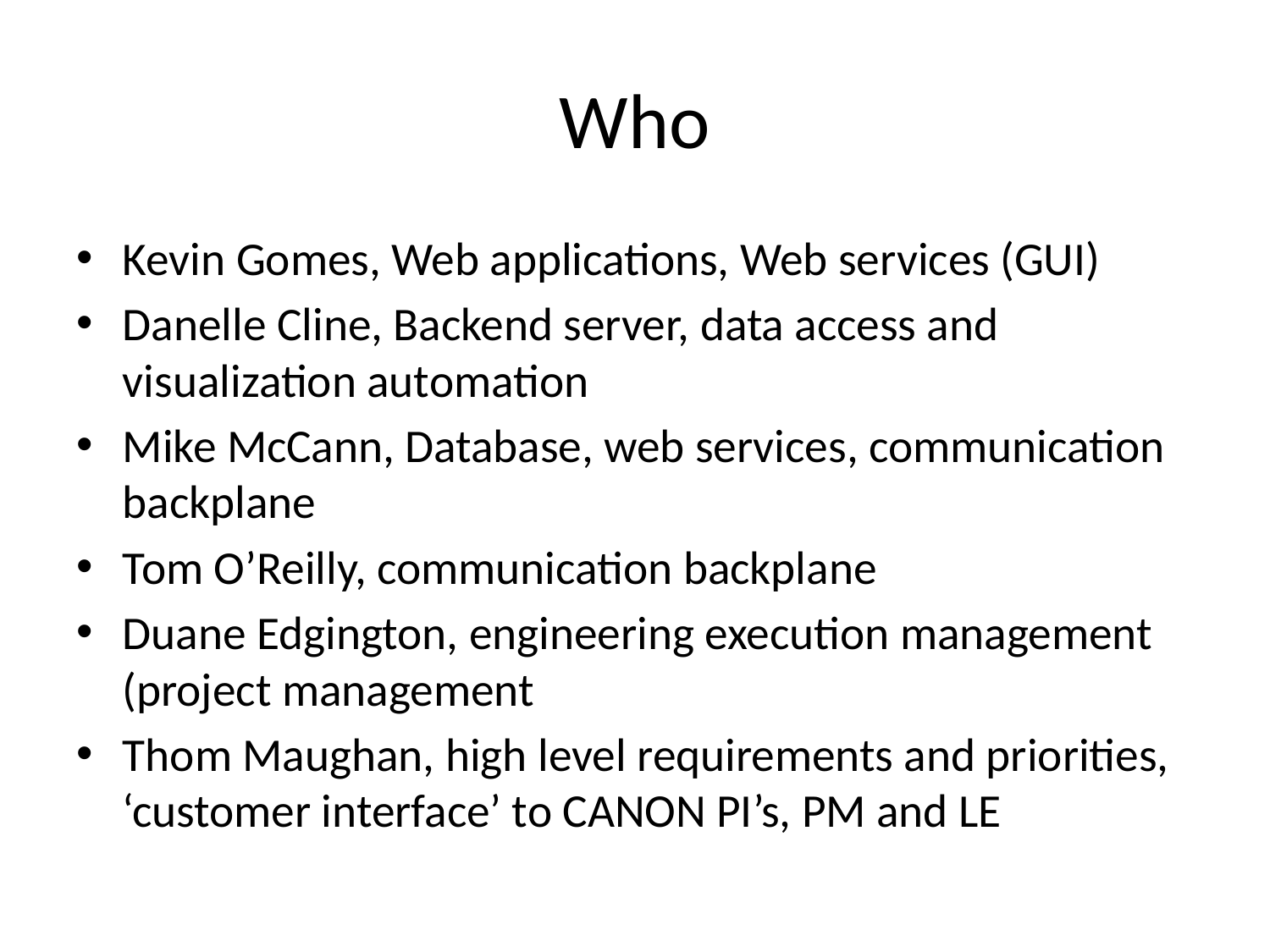

# Who
Kevin Gomes, Web applications, Web services (GUI)
Danelle Cline, Backend server, data access and visualization automation
Mike McCann, Database, web services, communication backplane
Tom O’Reilly, communication backplane
Duane Edgington, engineering execution management (project management
Thom Maughan, high level requirements and priorities, ‘customer interface’ to CANON PI’s, PM and LE